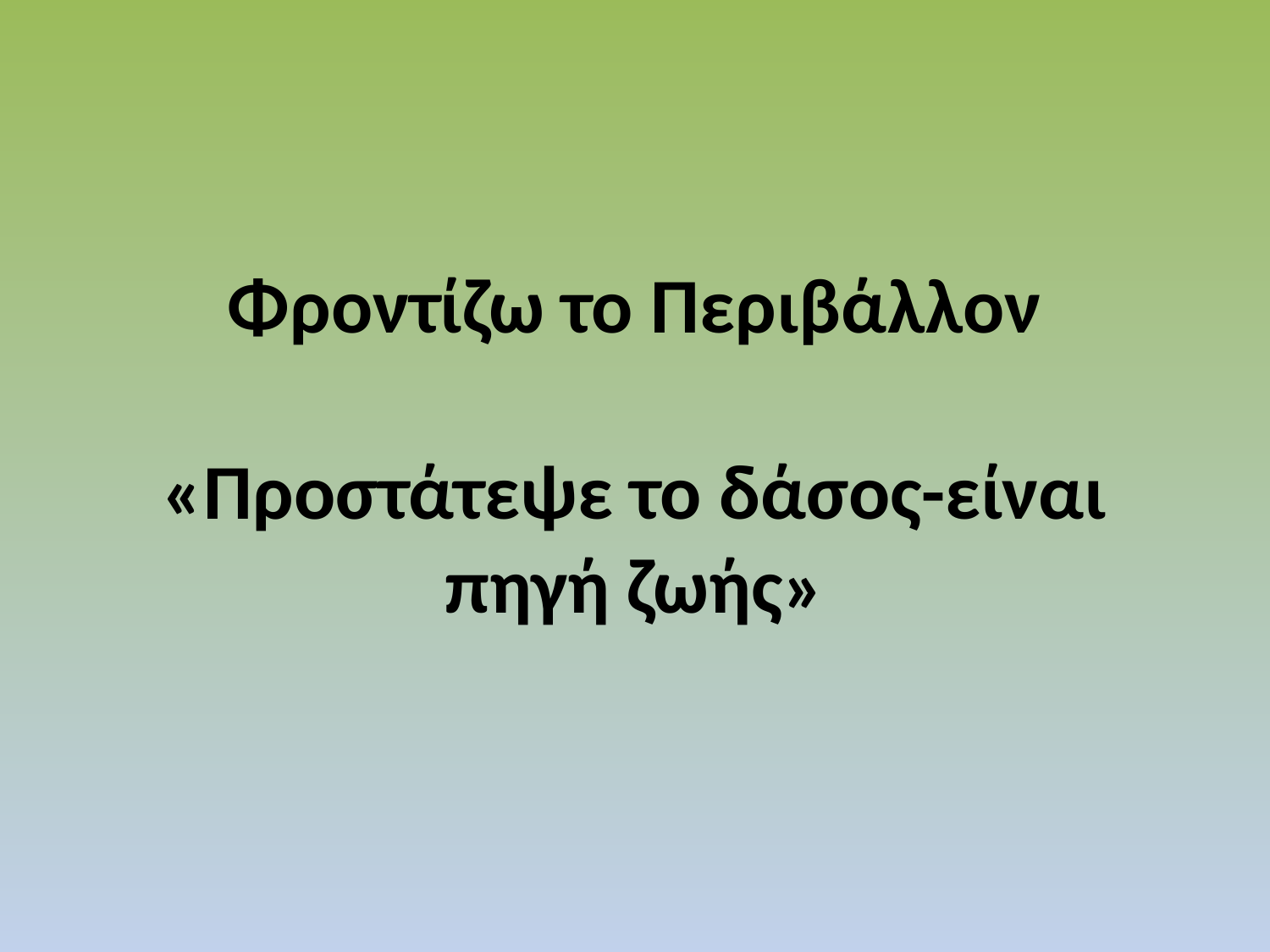

# Φροντίζω το Περιβάλλον «Προστάτεψε το δάσος-είναι πηγή ζωής»